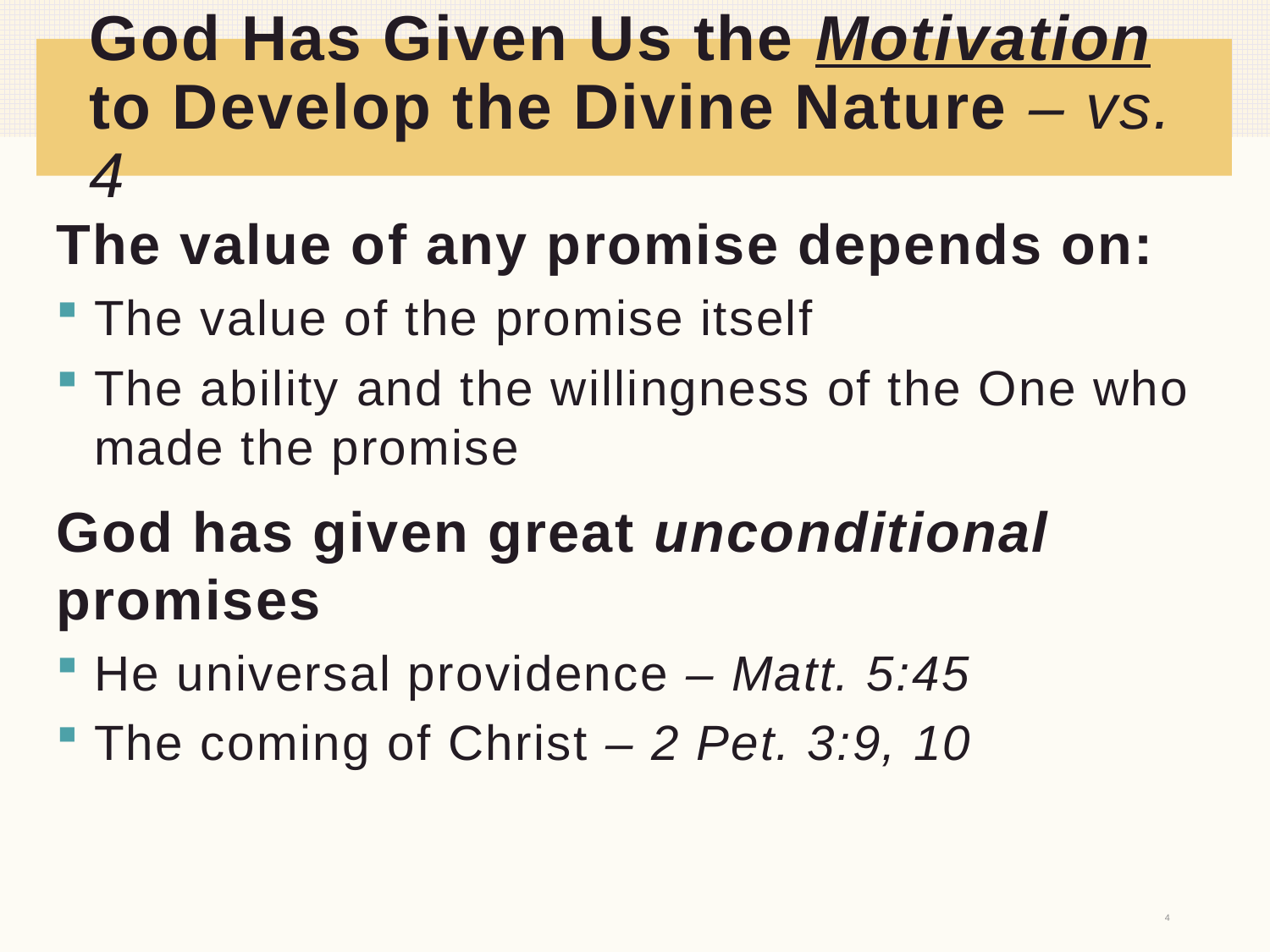

# God Has Given Us the Motivation to Develop the Divine Nature – vs. 4
The value of any promise depends on:
The value of the promise itself
The ability and the willingness of the One who made the promise
God has given great unconditional promises
He universal providence – Matt. 5:45
The coming of Christ – 2 Pet. 3:9, 10

4